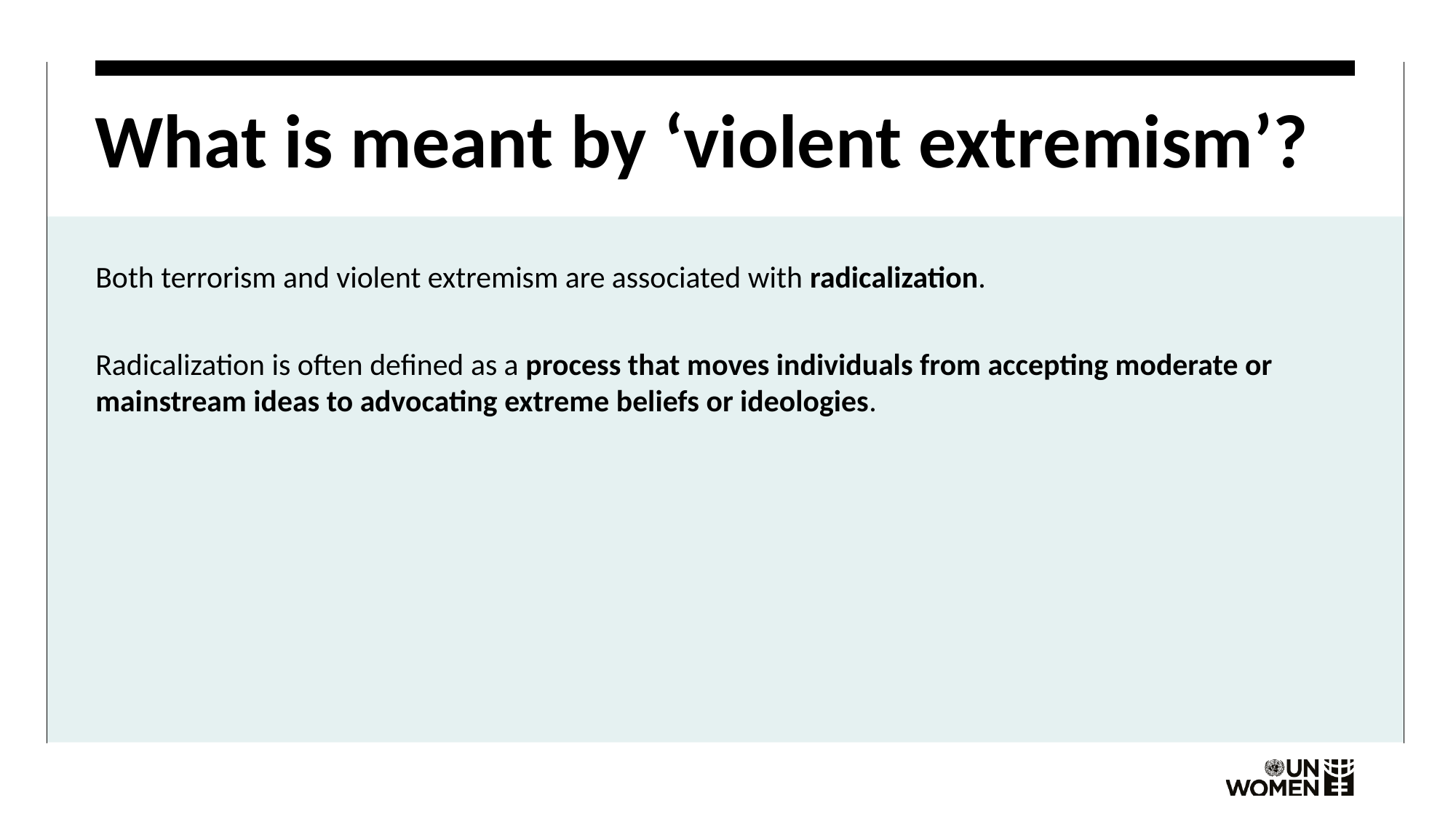

# What is meant by ‘violent extremism’?

Both terrorism and violent extremism are associated with radicalization.

Radicalization is often defined as a process that moves individuals from accepting moderate or mainstream ideas to advocating extreme beliefs or ideologies.